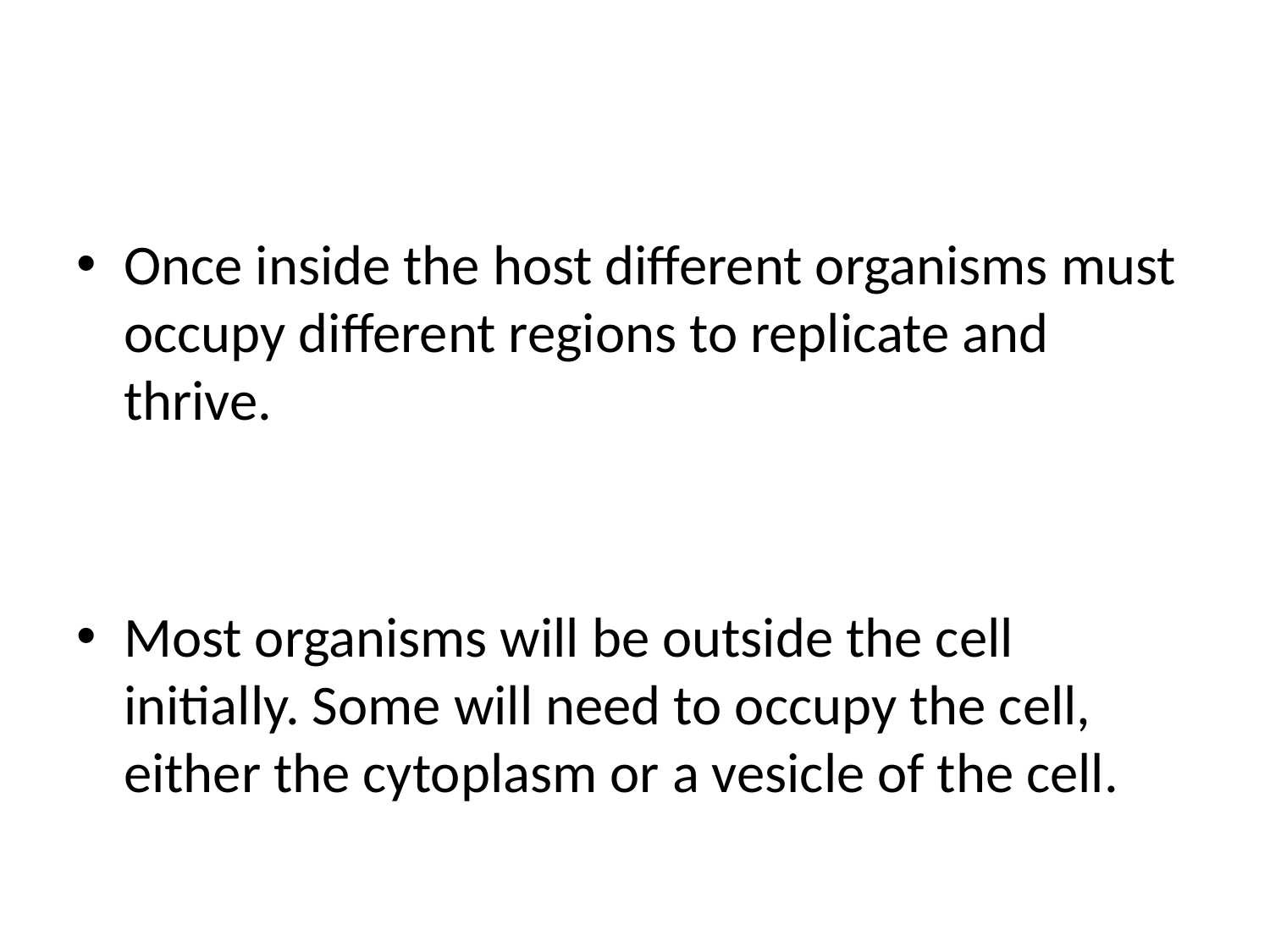

#
Once inside the host different organisms must occupy different regions to replicate and thrive.

Most organisms will be outside the cell initially. Some will need to occupy the cell, either the cytoplasm or a vesicle of the cell.